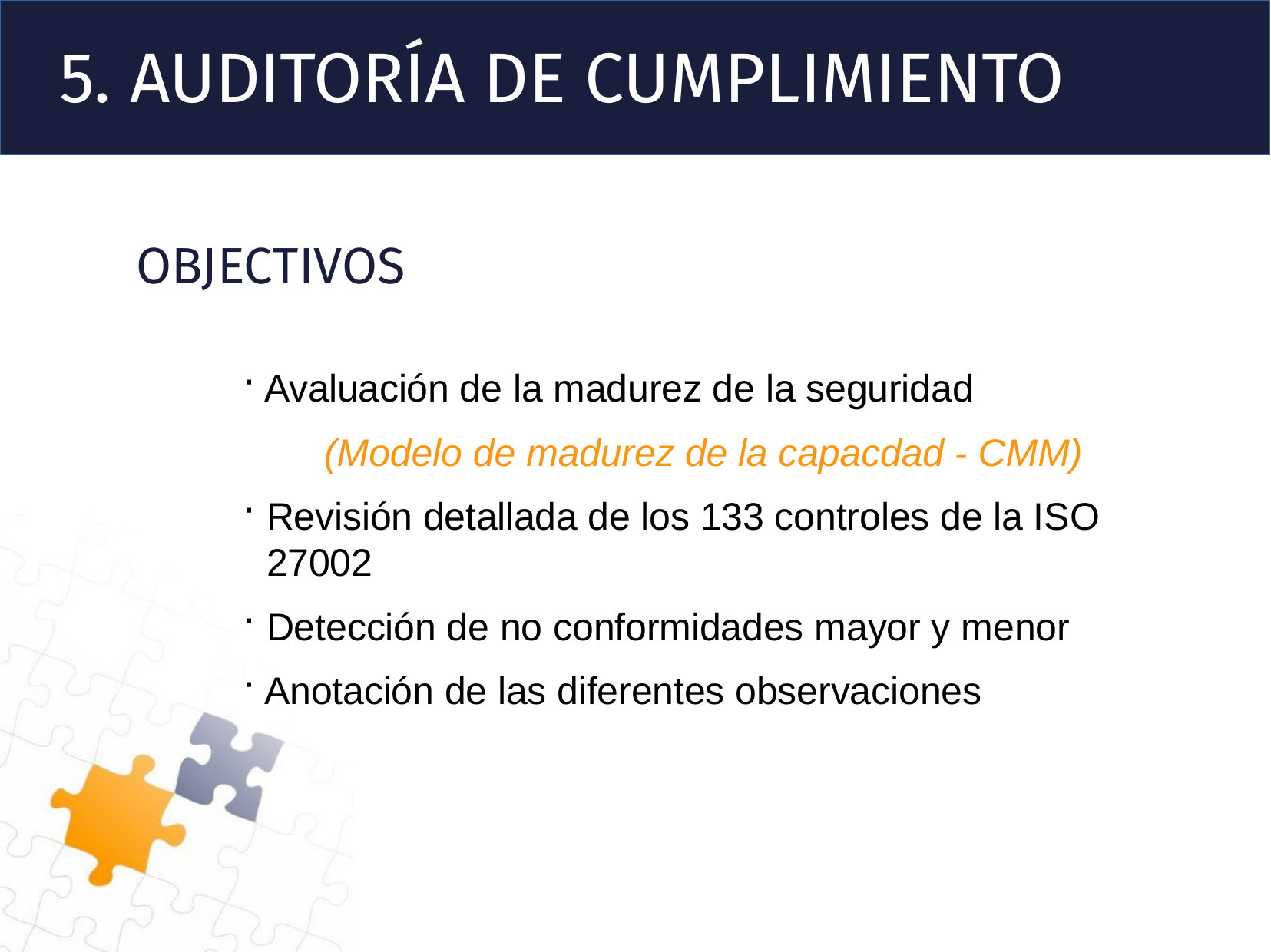

# 5. AUDITORÍA DE CUMPLIMIENTO
OBJECTIVOS

Avaluación de la madurez de la seguridad
(Modelo de madurez de la capacdad - CMM)
Revisión detallada de los 133 controles de la ISO 27002
Detección de no conformidades mayor y menor
Anotación de las diferentes observaciones